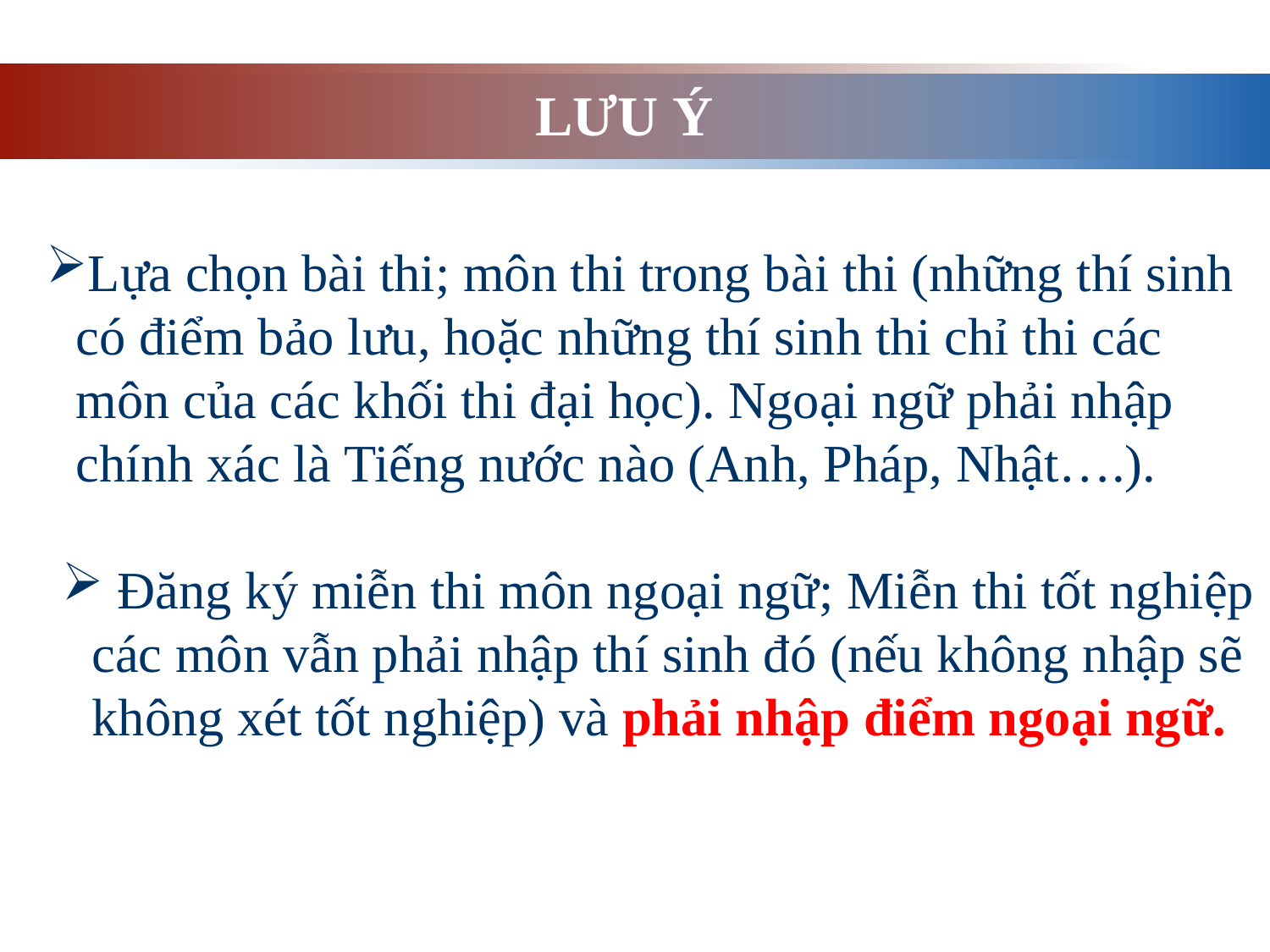

# LƯU Ý

Lựa chọn bài thi; môn thi trong bài thi (những thí sinh có điểm bảo lưu, hoặc những thí sinh thi chỉ thi các môn của các khối thi đại học). Ngoại ngữ phải nhập chính xác là Tiếng nước nào (Anh, Pháp, Nhật….).

 Đăng ký miễn thi môn ngoại ngữ; Miễn thi tốt nghiệp các môn vẫn phải nhập thí sinh đó (nếu không nhập sẽ không xét tốt nghiệp) và phải nhập điểm ngoại ngữ.